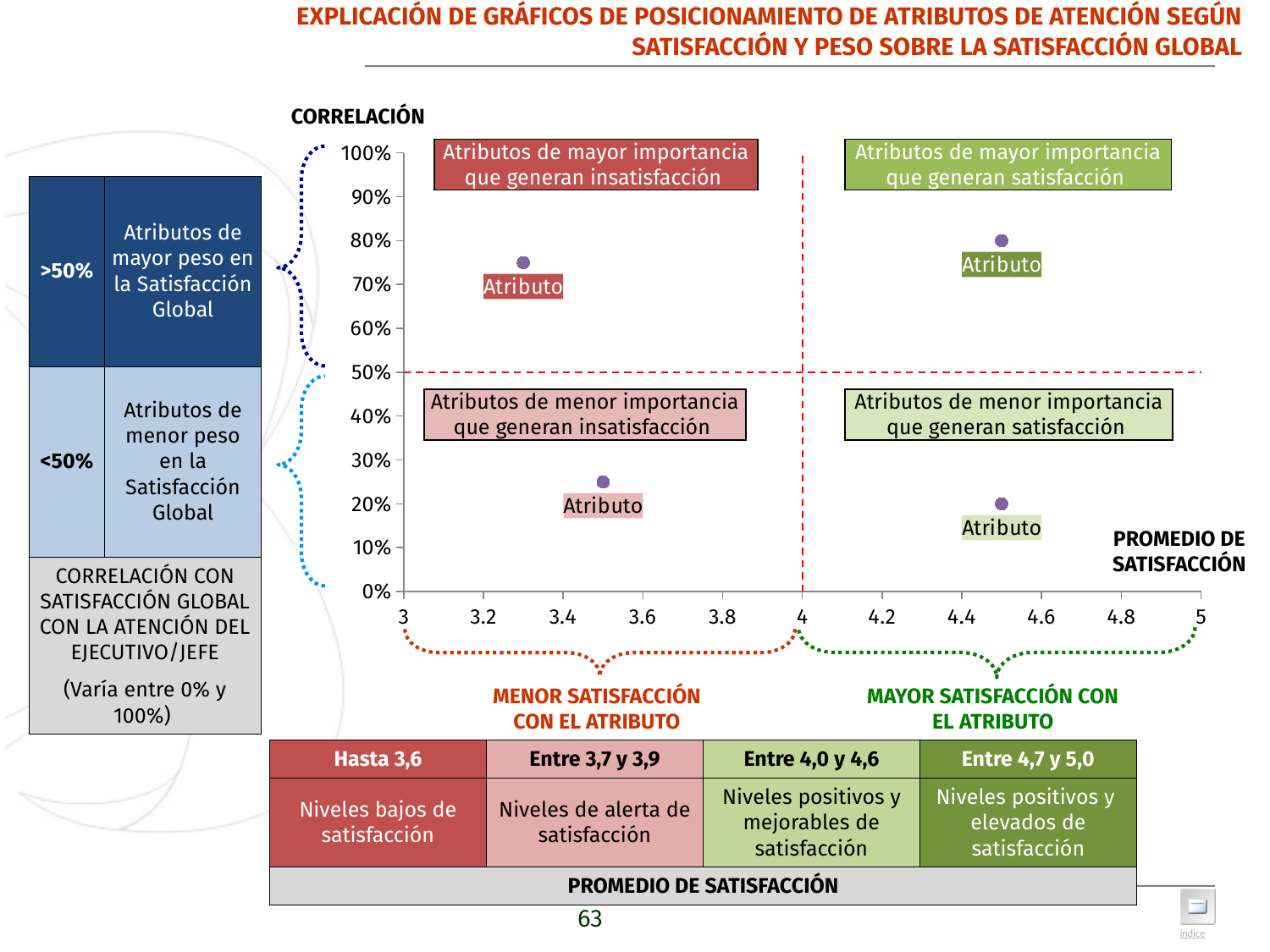

# EXPLICACIÓN DE GRÁFICOS DE POSICIONAMIENTO DE ATRIBUTOS DE ATENCIÓN SEGÚN SATISFACCIÓN Y PESO SOBRE LA SATISFACCIÓN GLOBAL
CORRELACIÓN

### Chart

| Category |  |  |  |
|---|---|---|---|
| Atributos de mayor importancia que generan insatisfacción |
| --- |
| Atributos de mayor importancia que generan satisfacción |
| --- |

| >50% | Atributos de mayor peso en la Satisfacción Global |
| --- | --- |
| <50% | Atributos de menor peso en la Satisfacción Global |
| CORRELACIÓN CON SATISFACCIÓN GLOBAL CON LA ATENCIÓN DEL EJECUTIVO/JEFE |  |
| (Varía entre 0% y 100%) |  |

| Atributos de menor importancia que generan insatisfacción |
| --- |
| Atributos de menor importancia que generan satisfacción |
| --- |

PROMEDIO DE SATISFACCIÓN
MENOR SATISFACCIÓN CON EL ATRIBUTO
MAYOR SATISFACCIÓN CON EL ATRIBUTO
| Hasta 3,6 | Entre 3,7 y 3,9 | Entre 4,0 y 4,6 | Entre 4,7 y 5,0 |
| --- | --- | --- | --- |
| Niveles bajos de satisfacción | Niveles de alerta de satisfacción | Niveles positivos y mejorables de satisfacción | Niveles positivos y elevados de satisfacción |
| PROMEDIO DE SATISFACCIÓN |  |  |  |
63